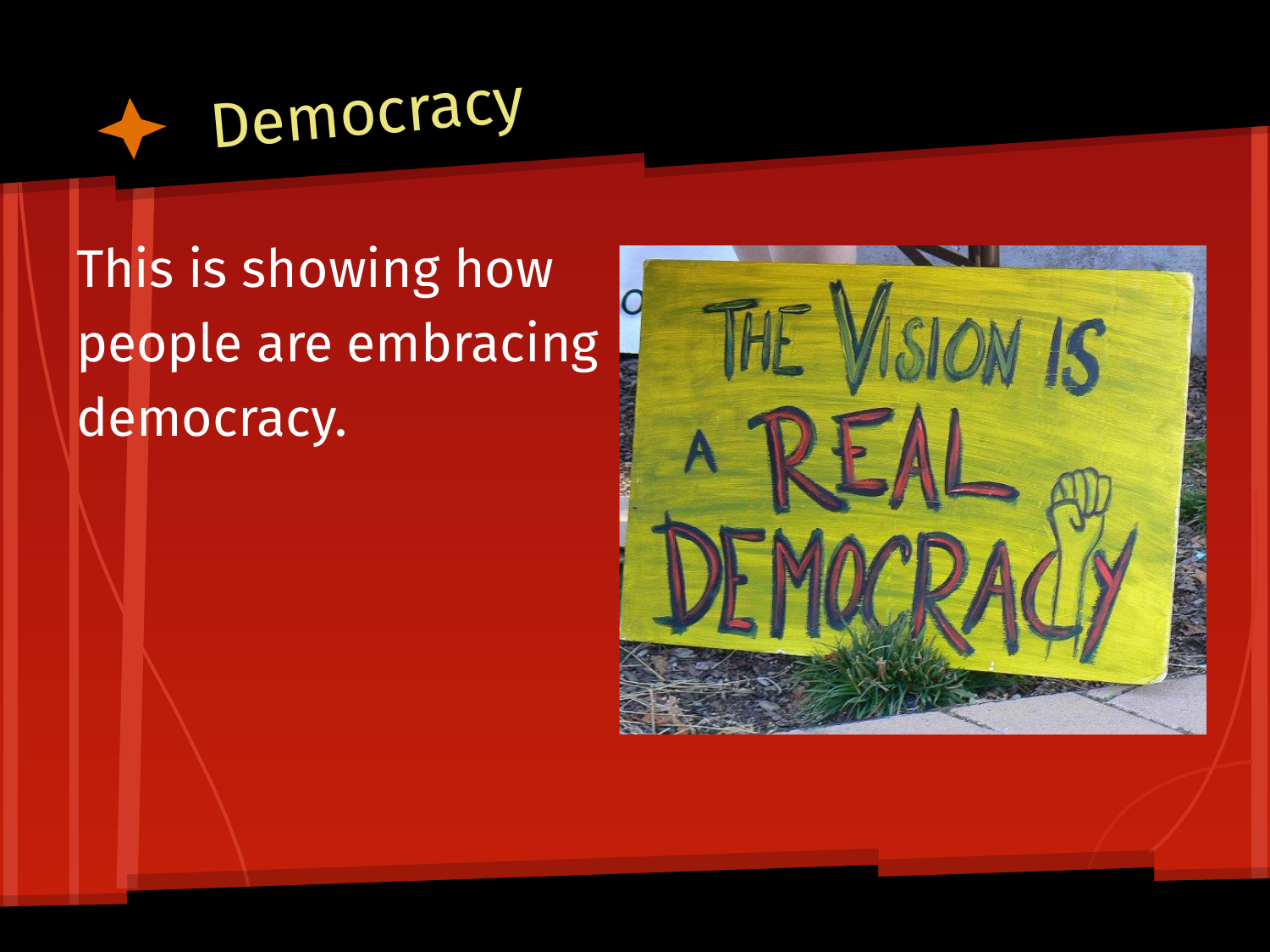

# Democracy
This is showing how
people are embracing
democracy.